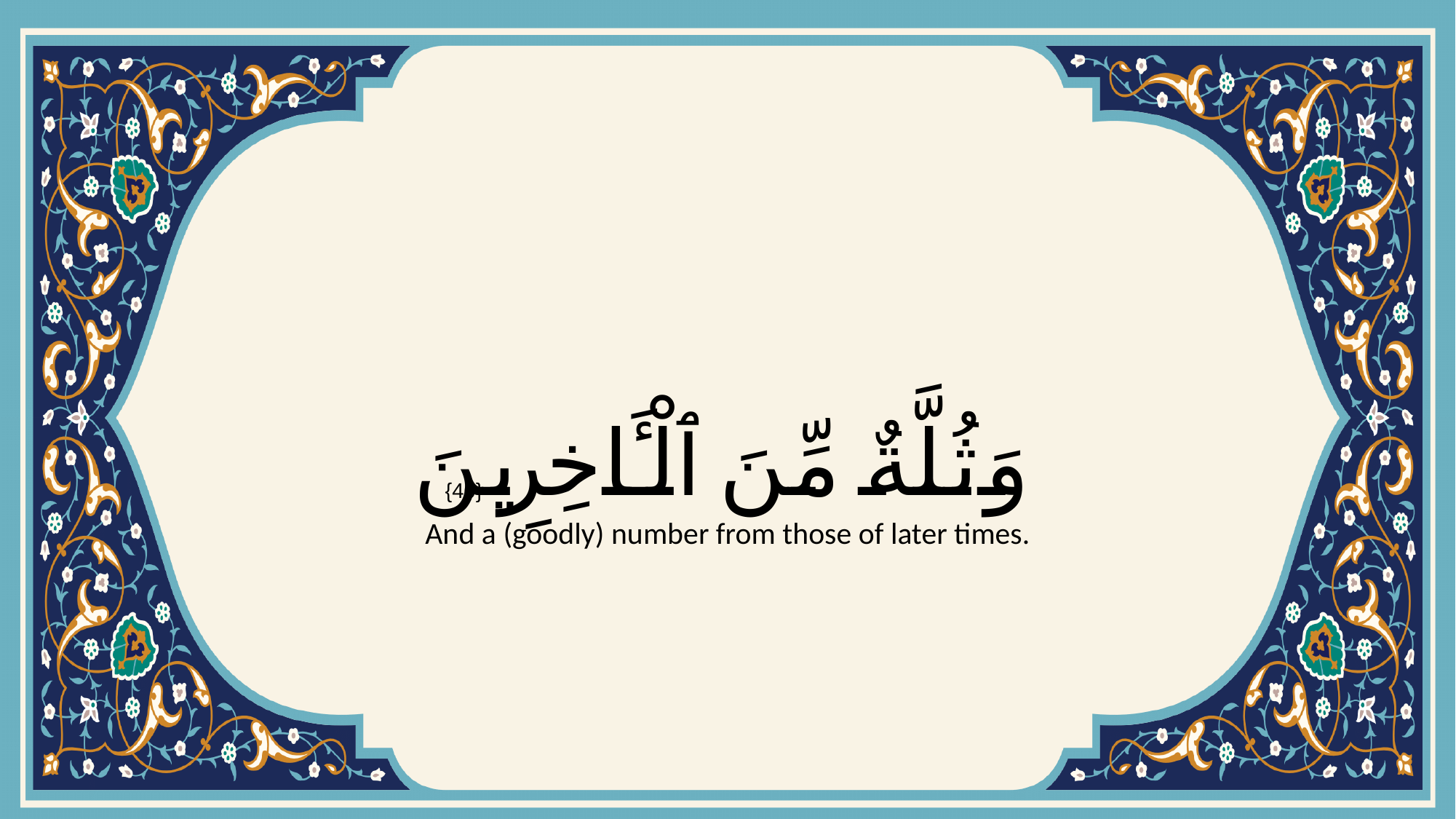

# وَثُلَّةٌ مِّنَ ٱلْـَٔاخِرِينَ
{40}
And a (goodly) number from those of later times.